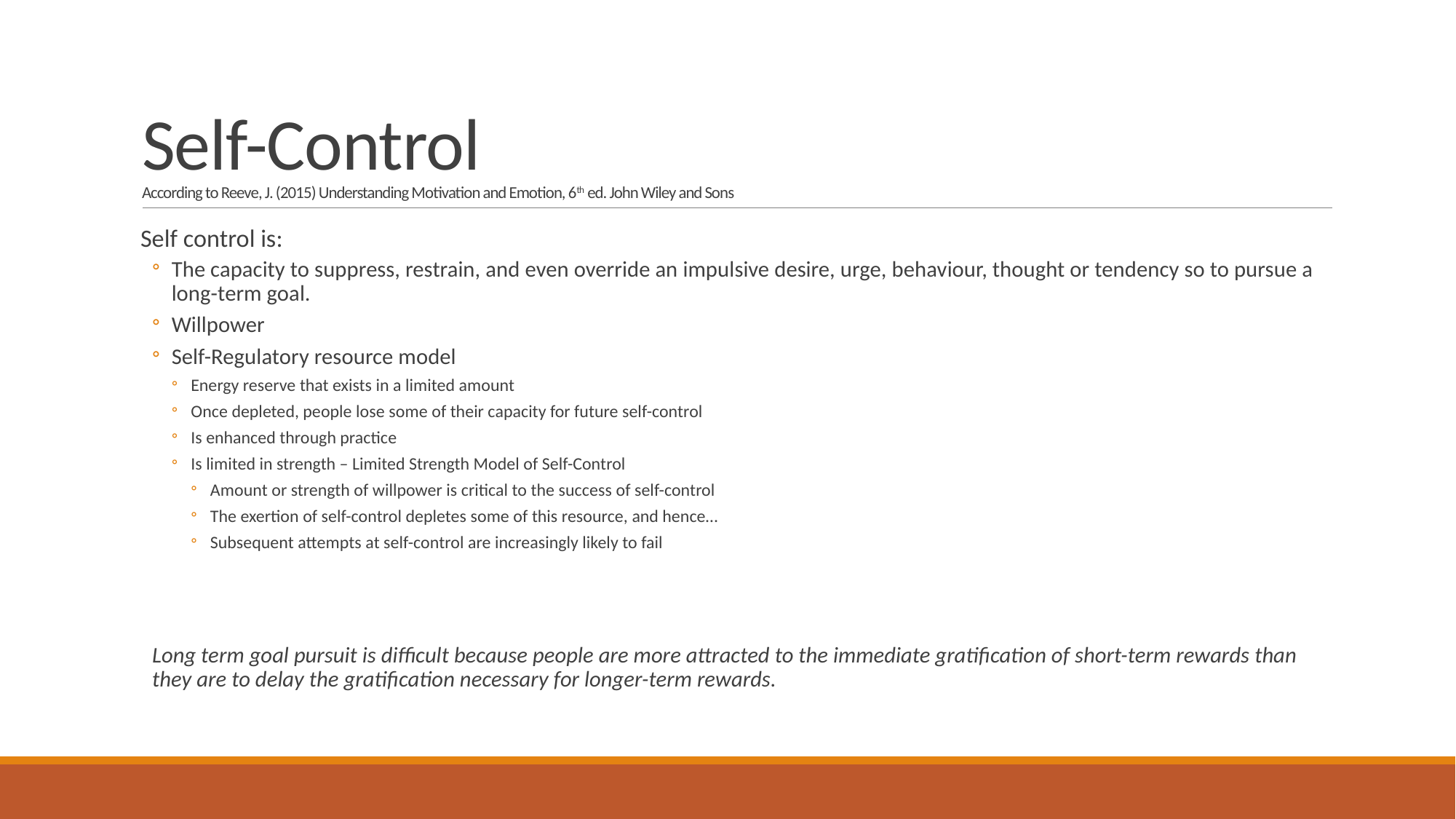

# Self-Control According to Reeve, J. (2015) Understanding Motivation and Emotion, 6th ed. John Wiley and Sons
Self control is:
The capacity to suppress, restrain, and even override an impulsive desire, urge, behaviour, thought or tendency so to pursue a long-term goal.
Willpower
Self-Regulatory resource model
Energy reserve that exists in a limited amount
Once depleted, people lose some of their capacity for future self-control
Is enhanced through practice
Is limited in strength – Limited Strength Model of Self-Control
Amount or strength of willpower is critical to the success of self-control
The exertion of self-control depletes some of this resource, and hence…
Subsequent attempts at self-control are increasingly likely to fail

Long term goal pursuit is difficult because people are more attracted to the immediate gratification of short-term rewards than they are to delay the gratification necessary for longer-term rewards.